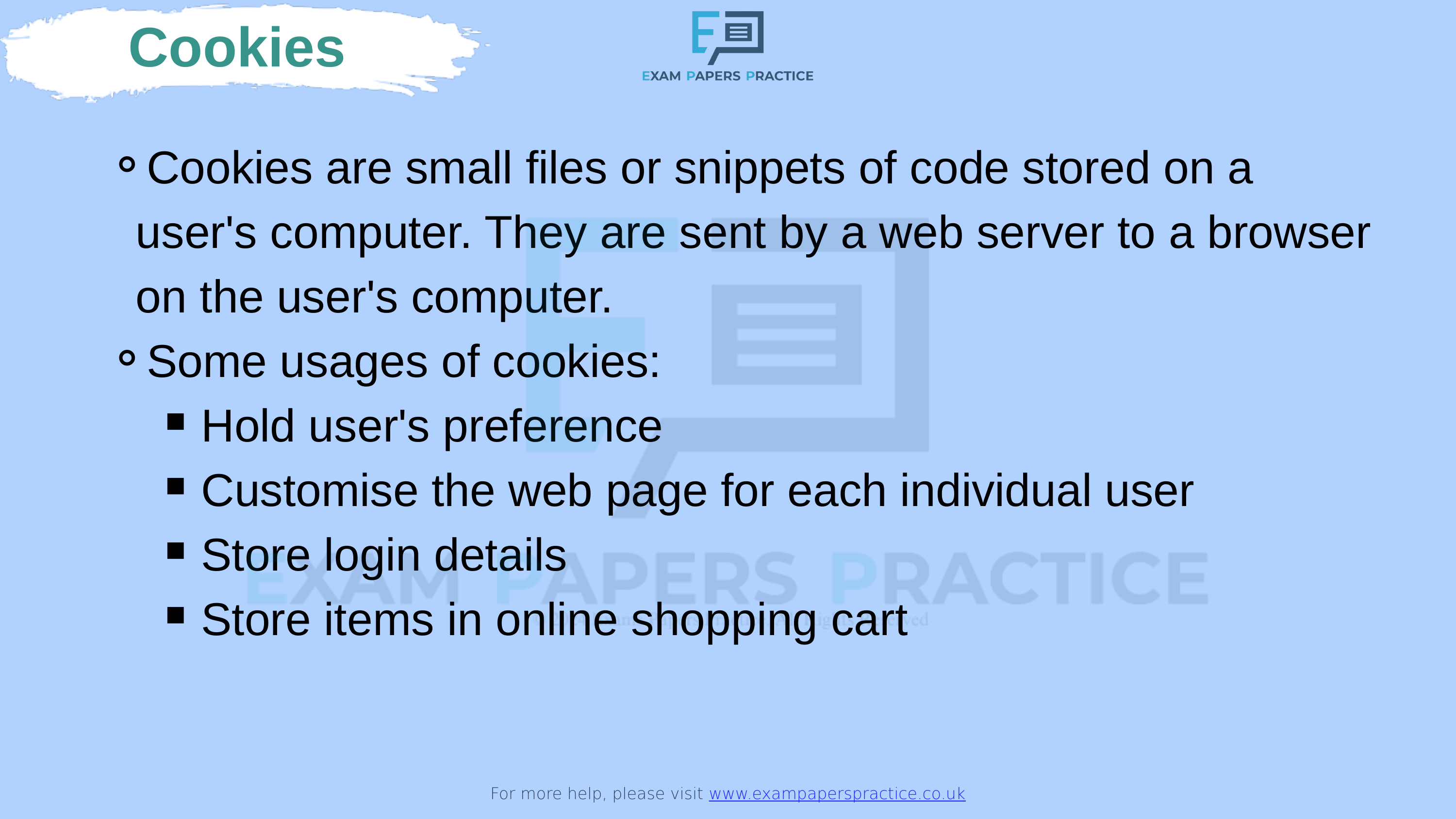

Cookies

For more help, please visit www.exampaperspractice.co.uk
Cookies are small files or snippets of code stored on a user's computer. They are sent by a web server to a browser on the user's computer.
Some usages of cookies:
Hold user's preference
Customise the web page for each individual user
Store login details
Store items in online shopping cart